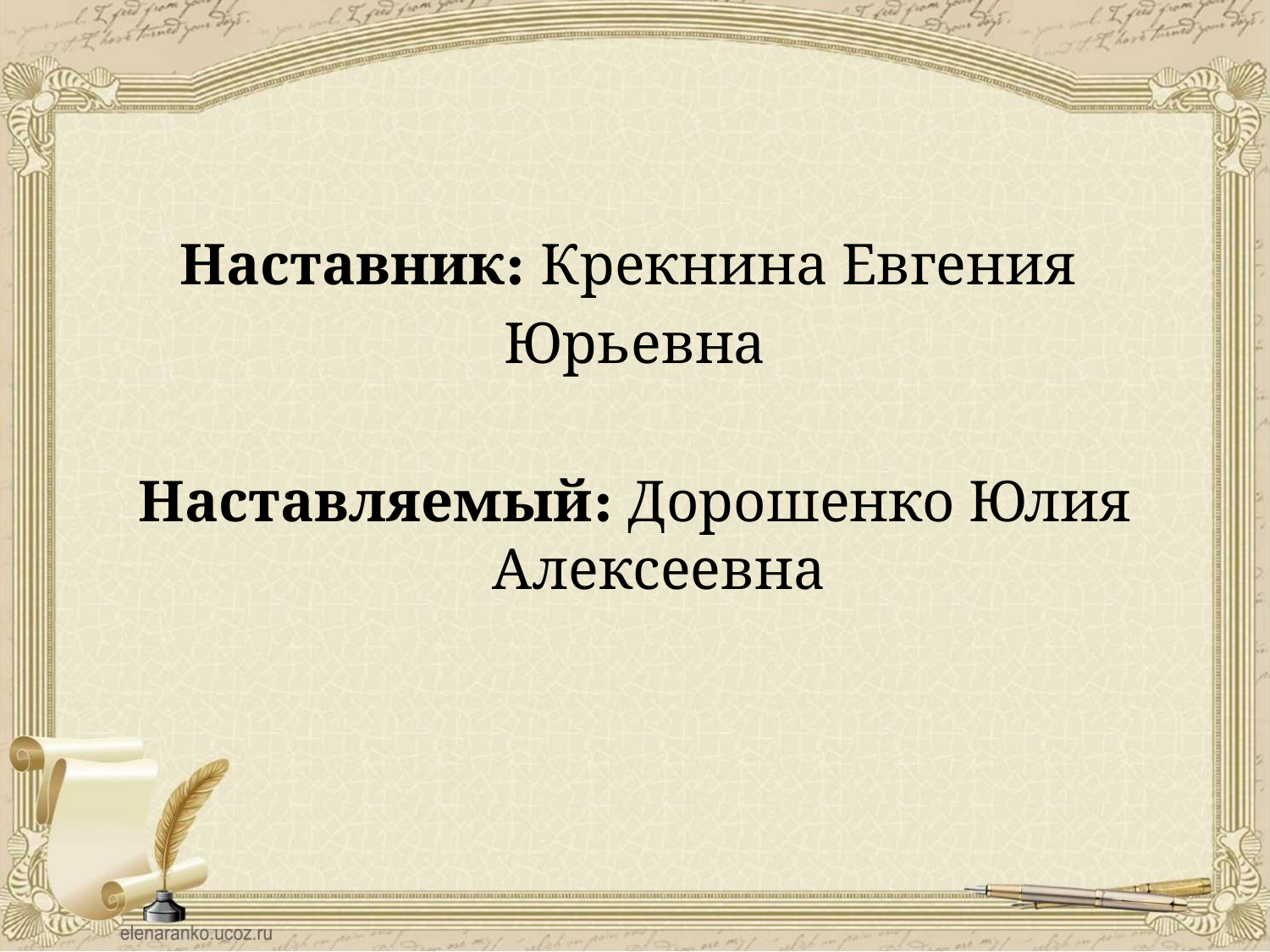

#
Наставник: Крекнина Евгения
Юрьевна

Наставляемый: Дорошенко Юлия Алексеевна